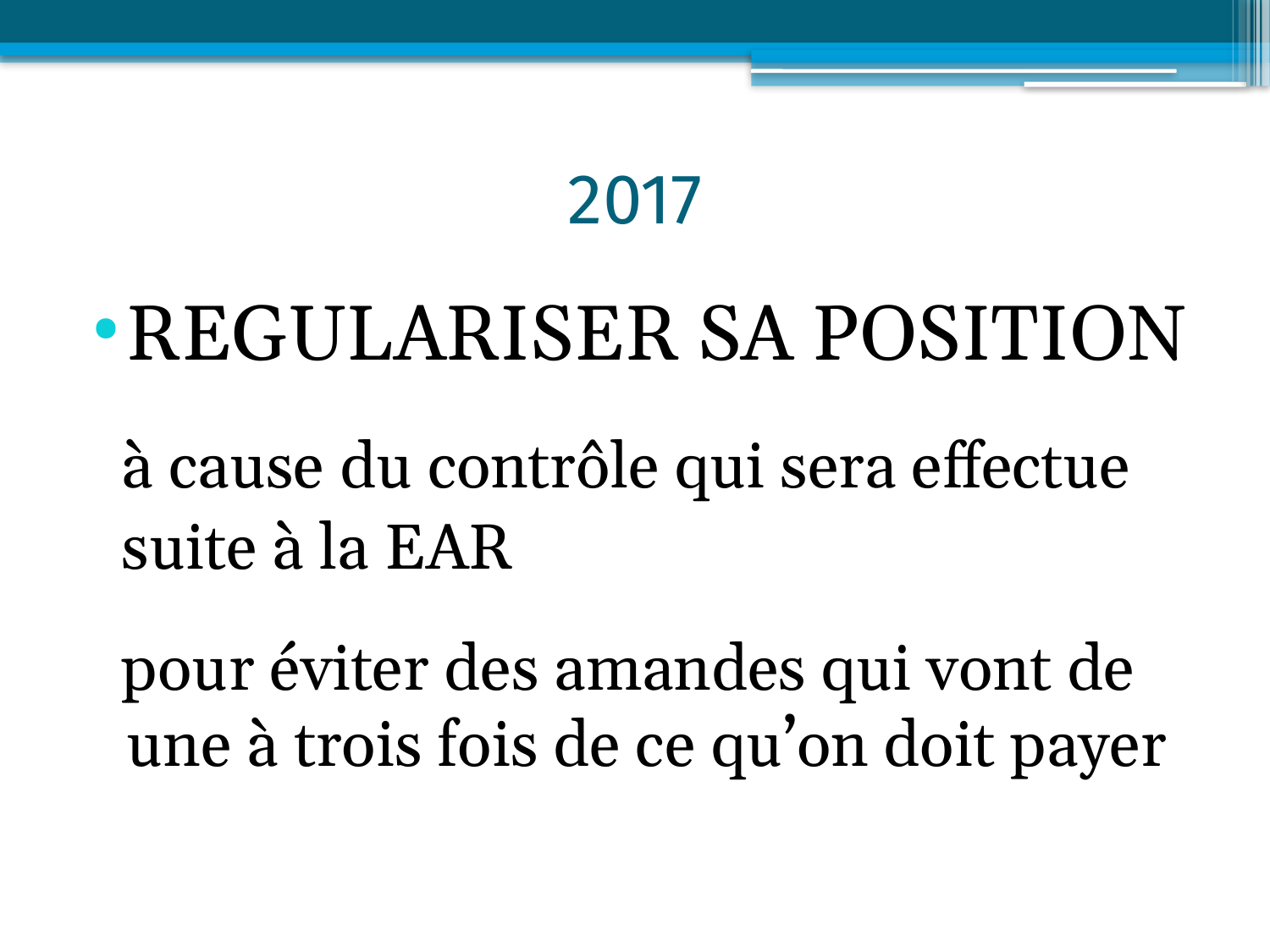

# 2017
REGULARISER SA POSITION

  à cause du contrôle qui sera effectue
  suite à la EAR

  pour éviter des amandes qui vont de une à trois fois de ce qu’on doit payer